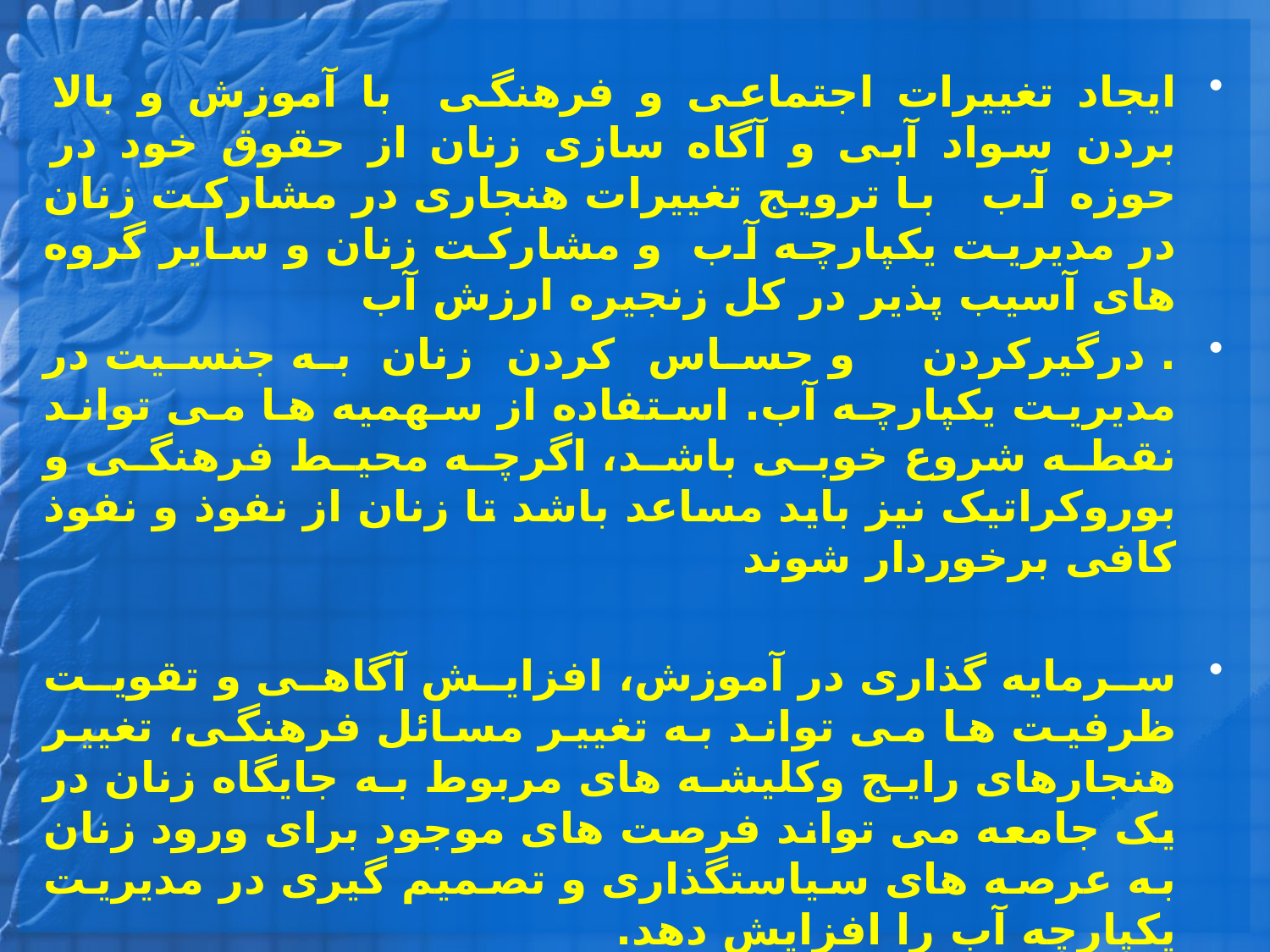

ایجاد تغییرات اجتماعی و فرهنگی  با آموزش و بالا بردن سواد آبی و آگاه سازی زنان از حقوق خود در حوزه آب  با ترویج تغییرات هنجاری در مشارکت زنان در مدیریت یکپارچه آب  و مشارکت زنان و سایر گروه های آسیب پذیر در کل زنجیره ارزش آب
. درگیرکردن  و حساس کردن زنان  به جنسیت در مدیریت یکپارچه آب. استفاده از سهمیه ها می تواند نقطه شروع خوبی باشد، اگرچه محیط فرهنگی و بوروکراتیک نیز باید مساعد باشد تا زنان از نفوذ و نفوذ کافی برخوردار شوند

سرمایه گذاری در آموزش، افزایش آگاهی و تقویت ظرفیت ها می تواند به تغییر مسائل فرهنگی، تغییر هنجارهای رایج وکلیشه های مربوط به جایگاه زنان در یک جامعه می تواند فرصت های موجود برای ورود زنان به عرصه های سیاستگذاری و تصمیم گیری در مدیریت یکپارچه آب را افزایش دهد.

این امر نیازمند تغییر ذهنیت و فرهنگ است که نقطه شروع آن آگاهی، تقویت ظرفیت ها و آموزش درمورد مزایای متعدد چنین رویکردی است.